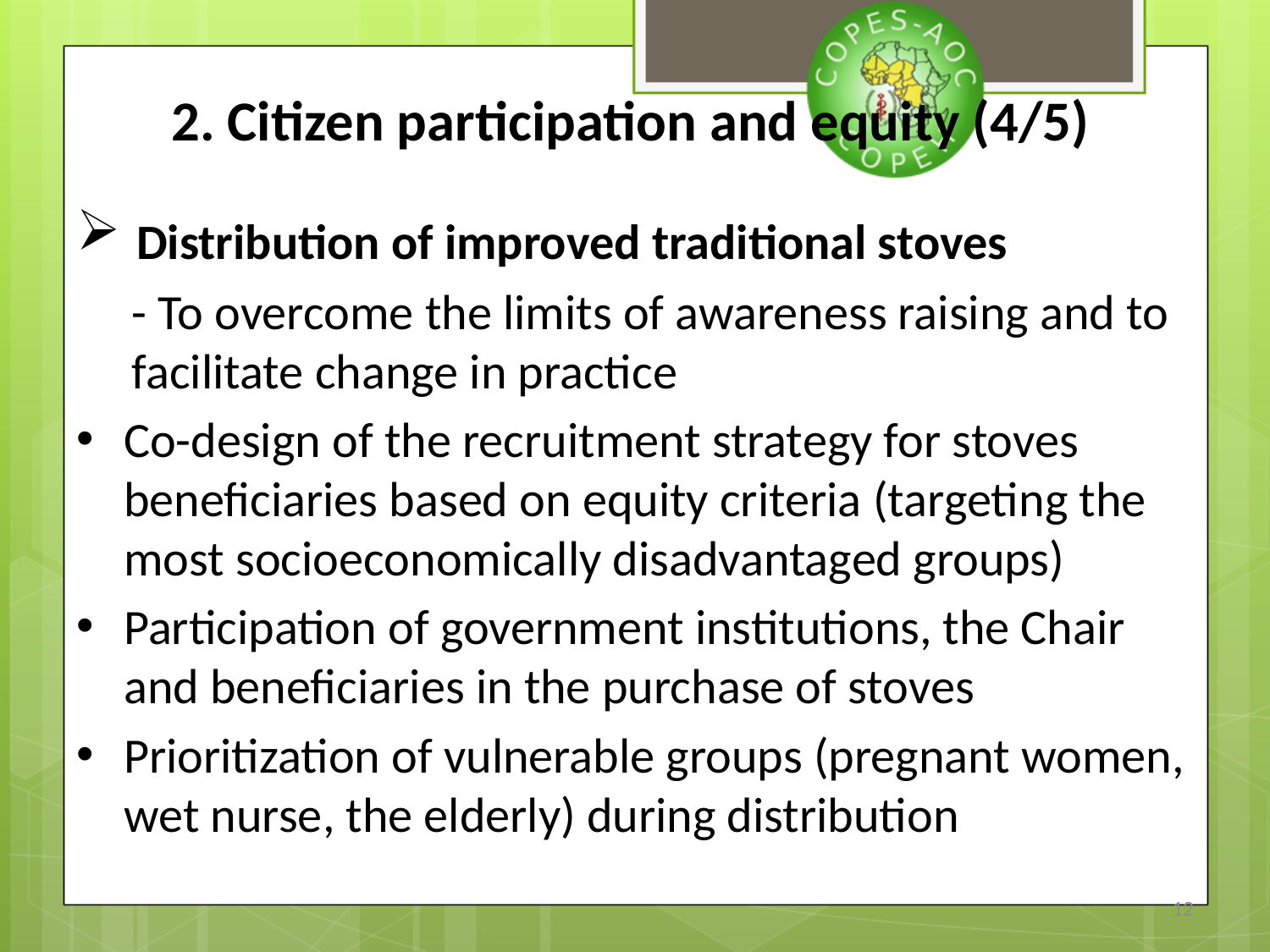

# 2. Citizen participation and equity (4/5)
 Distribution of improved traditional stoves
- To overcome the limits of awareness raising and to facilitate change in practice
Co-design of the recruitment strategy for stoves beneficiaries based on equity criteria (targeting the most socioeconomically disadvantaged groups)
Participation of government institutions, the Chair and beneficiaries in the purchase of stoves
Prioritization of vulnerable groups (pregnant women, wet nurse, the elderly) during distribution

12